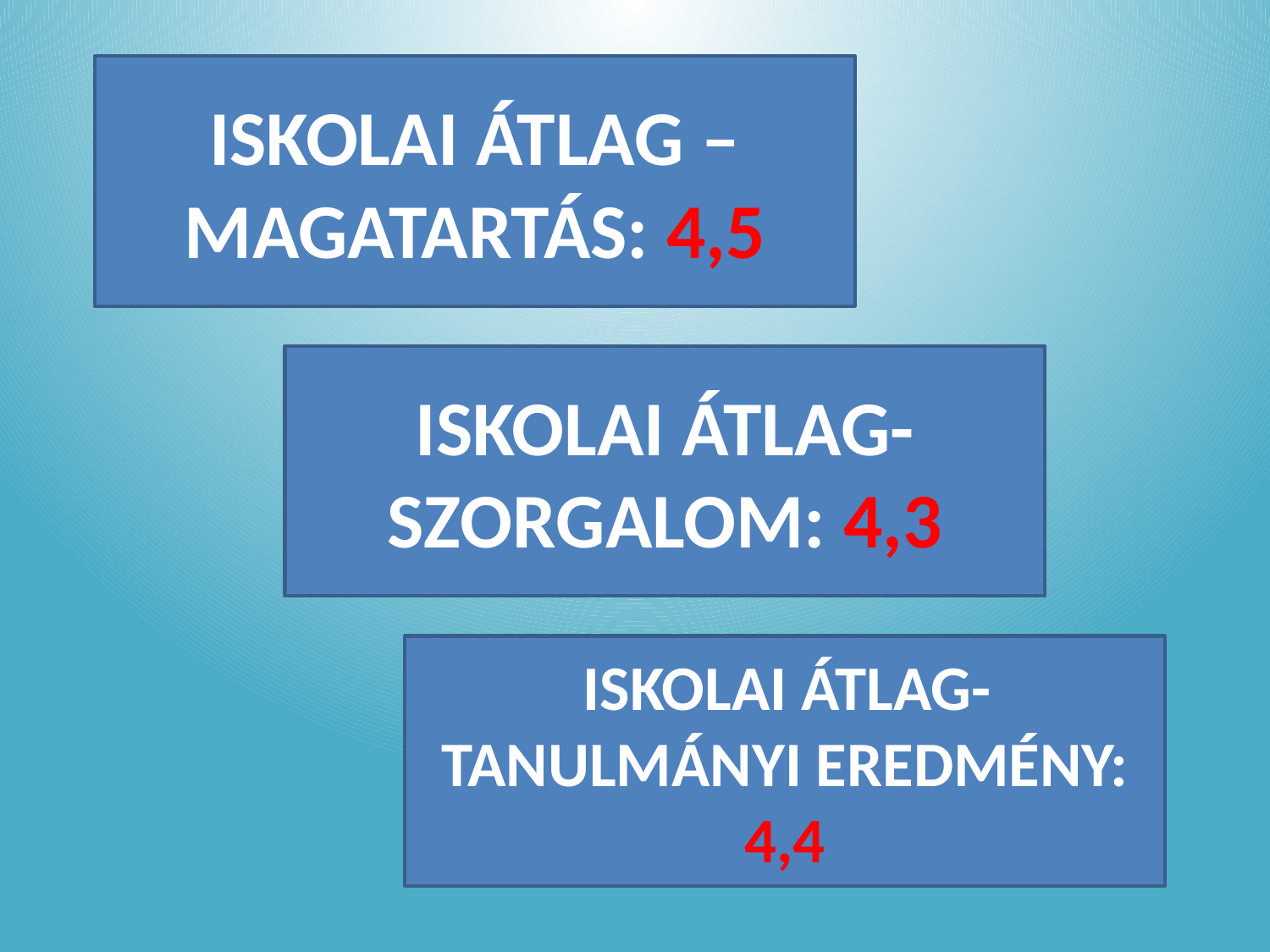

ISKOLAI ÁTLAG – MAGATARTÁS: 4,5
ISKOLAI ÁTLAG- SZORGALOM: 4,3
ISKOLAI ÁTLAG-TANULMÁNYI EREDMÉNY: 4,4